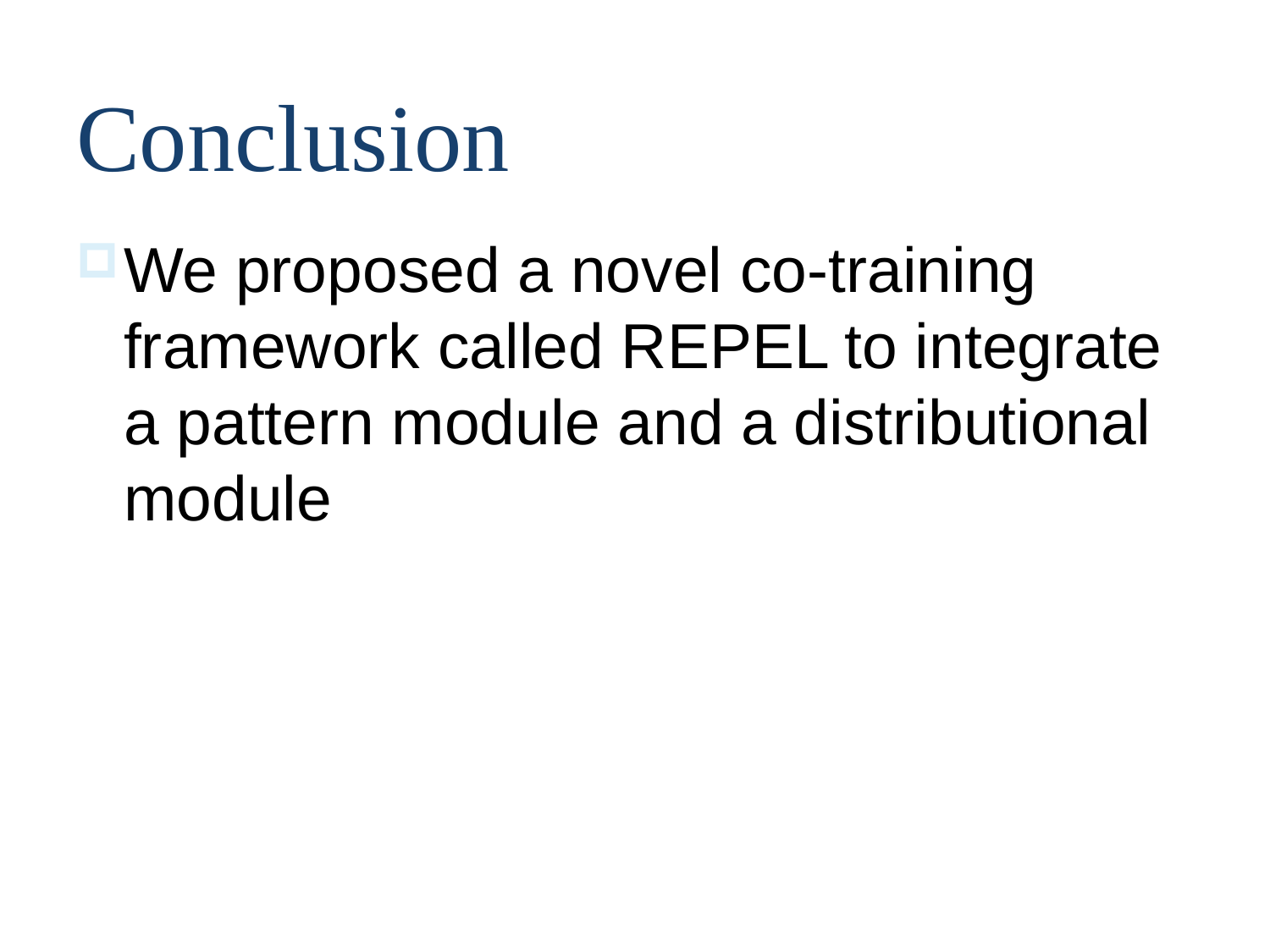

# Conclusion
We proposed a novel co-training framework called REPEL to integrate a pattern module and a distributional module
22